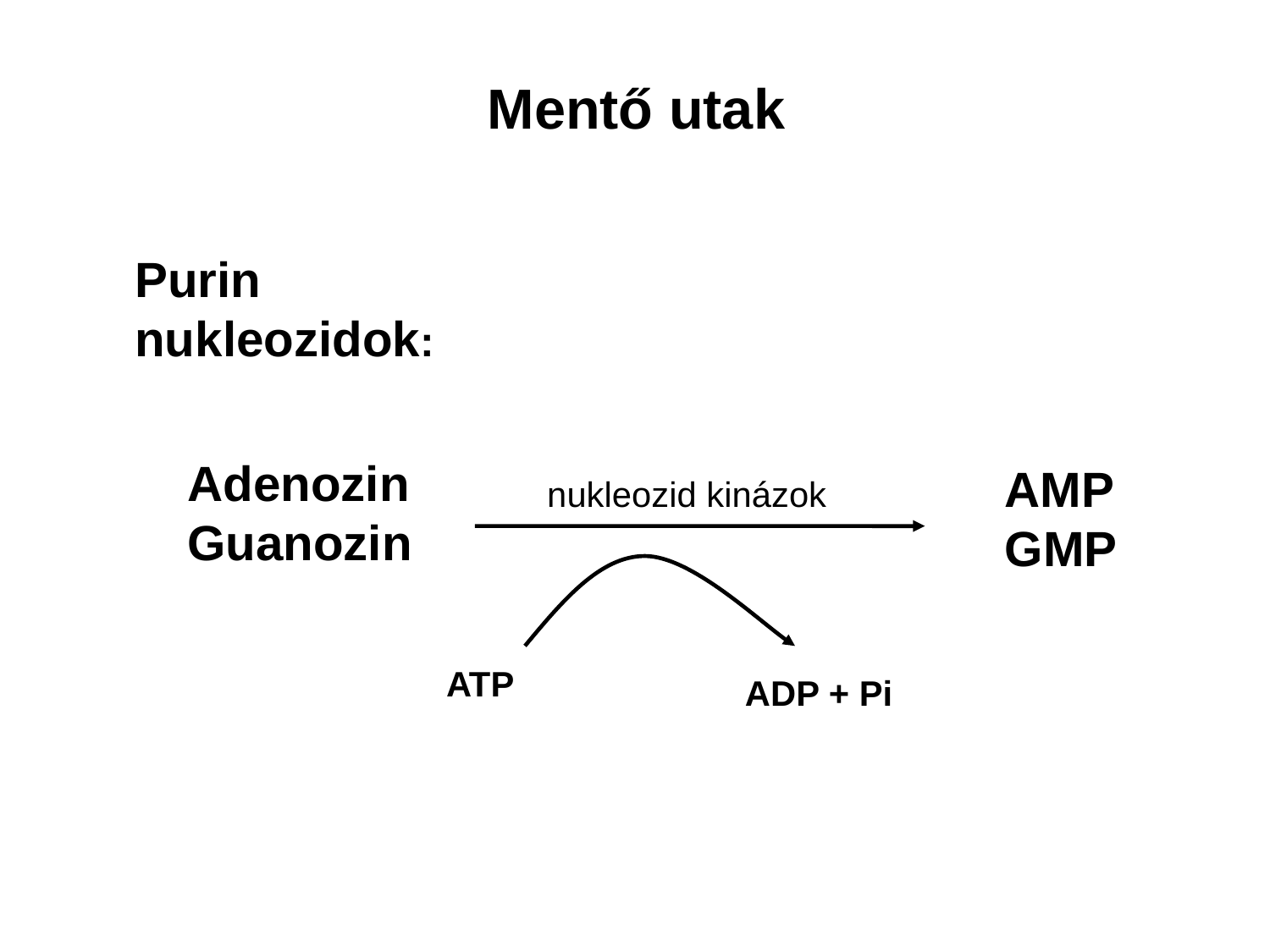

Mentő utak
Purin
nukleozidok:
Adenozin
Guanozin
AMP
GMP
nukleozid kinázok

ATP
ADP + Pi